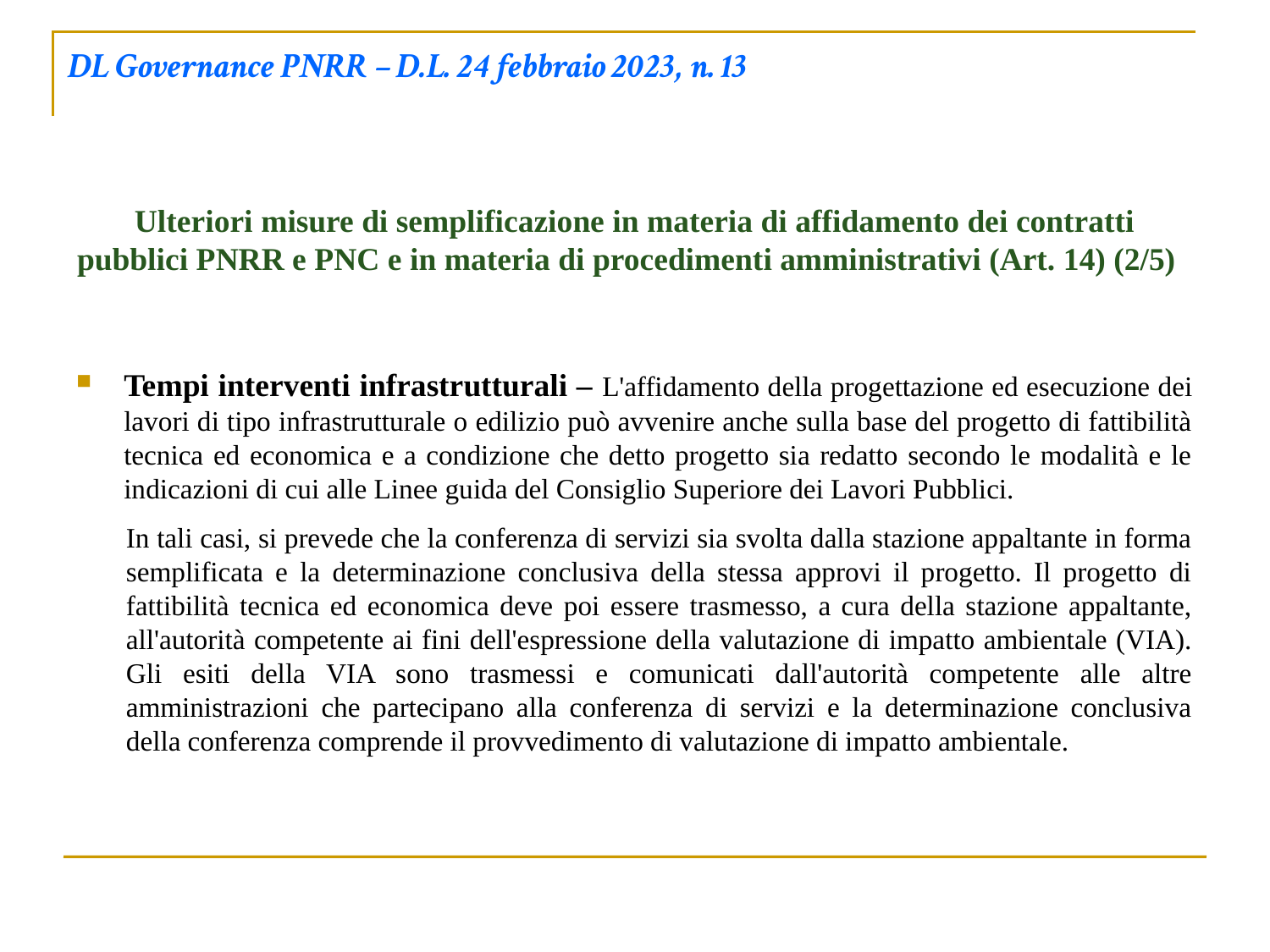

# DL Governance PNRR – D.L. 24 febbraio 2023, n. 13
Ulteriori misure di semplificazione in materia di affidamento dei contratti pubblici PNRR e PNC e in materia di procedimenti amministrativi (Art. 14) (2/5)

Tempi interventi infrastrutturali – L'affidamento della progettazione ed esecuzione dei lavori di tipo infrastrutturale o edilizio può avvenire anche sulla base del progetto di fattibilità tecnica ed economica e a condizione che detto progetto sia redatto secondo le modalità e le indicazioni di cui alle Linee guida del Consiglio Superiore dei Lavori Pubblici.
In tali casi, si prevede che la conferenza di servizi sia svolta dalla stazione appaltante in forma semplificata e la determinazione conclusiva della stessa approvi il progetto. Il progetto di fattibilità tecnica ed economica deve poi essere trasmesso, a cura della stazione appaltante, all'autorità competente ai fini dell'espressione della valutazione di impatto ambientale (VIA). Gli esiti della VIA sono trasmessi e comunicati dall'autorità competente alle altre amministrazioni che partecipano alla conferenza di servizi e la determinazione conclusiva della conferenza comprende il provvedimento di valutazione di impatto ambientale.